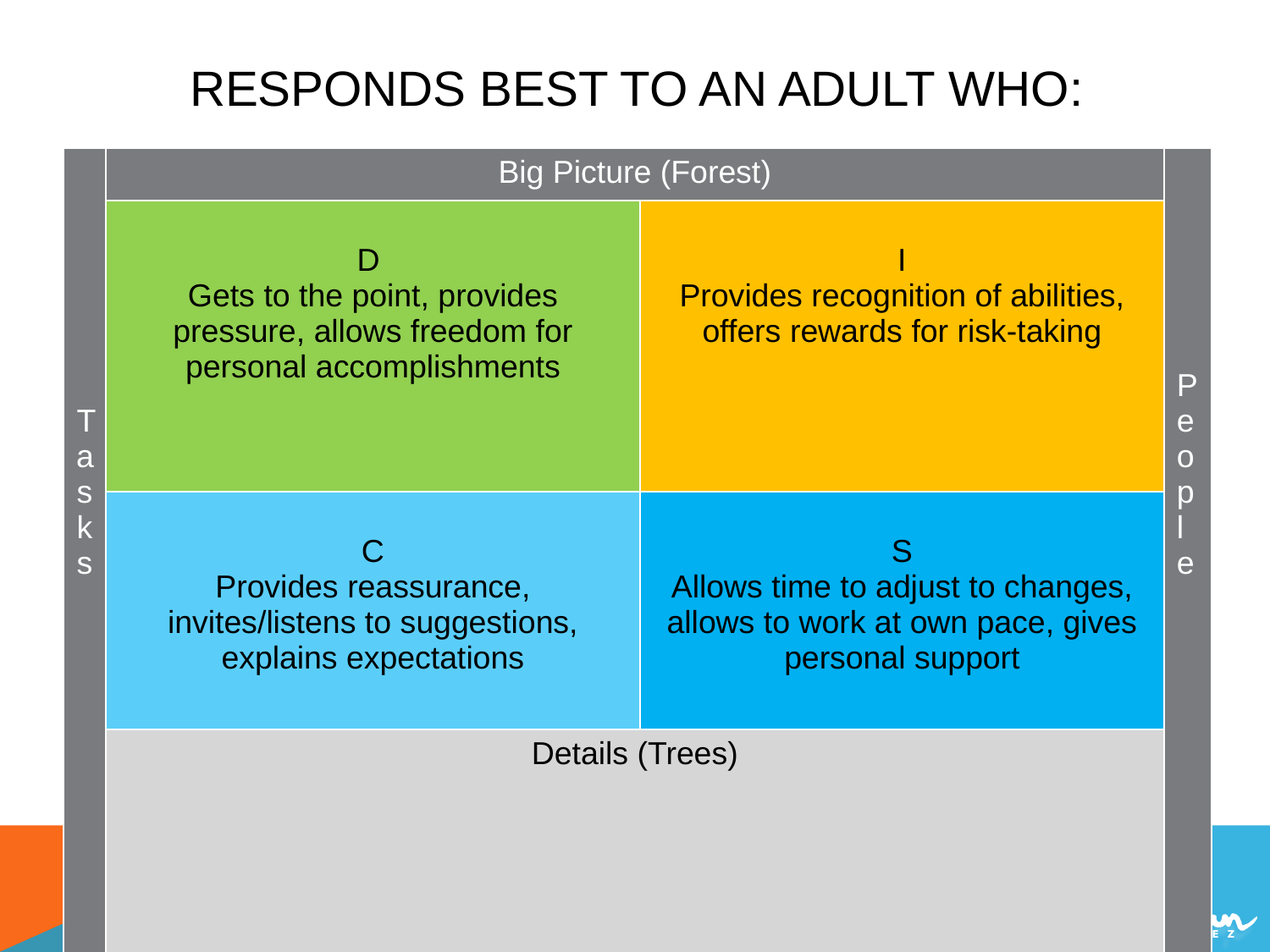

# Responds Best to an adult Who:
| Tasks | Big Picture (Forest) |  | People |
| --- | --- | --- | --- |
|  | D Gets to the point, provides pressure, allows freedom for personal accomplishments | I Provides recognition of abilities, offers rewards for risk-taking |  |
|  | C Provides reassurance, invites/listens to suggestions, explains expectations | S Allows time to adjust to changes, allows to work at own pace, gives personal support |  |
|  | Details (Trees) |  |  |